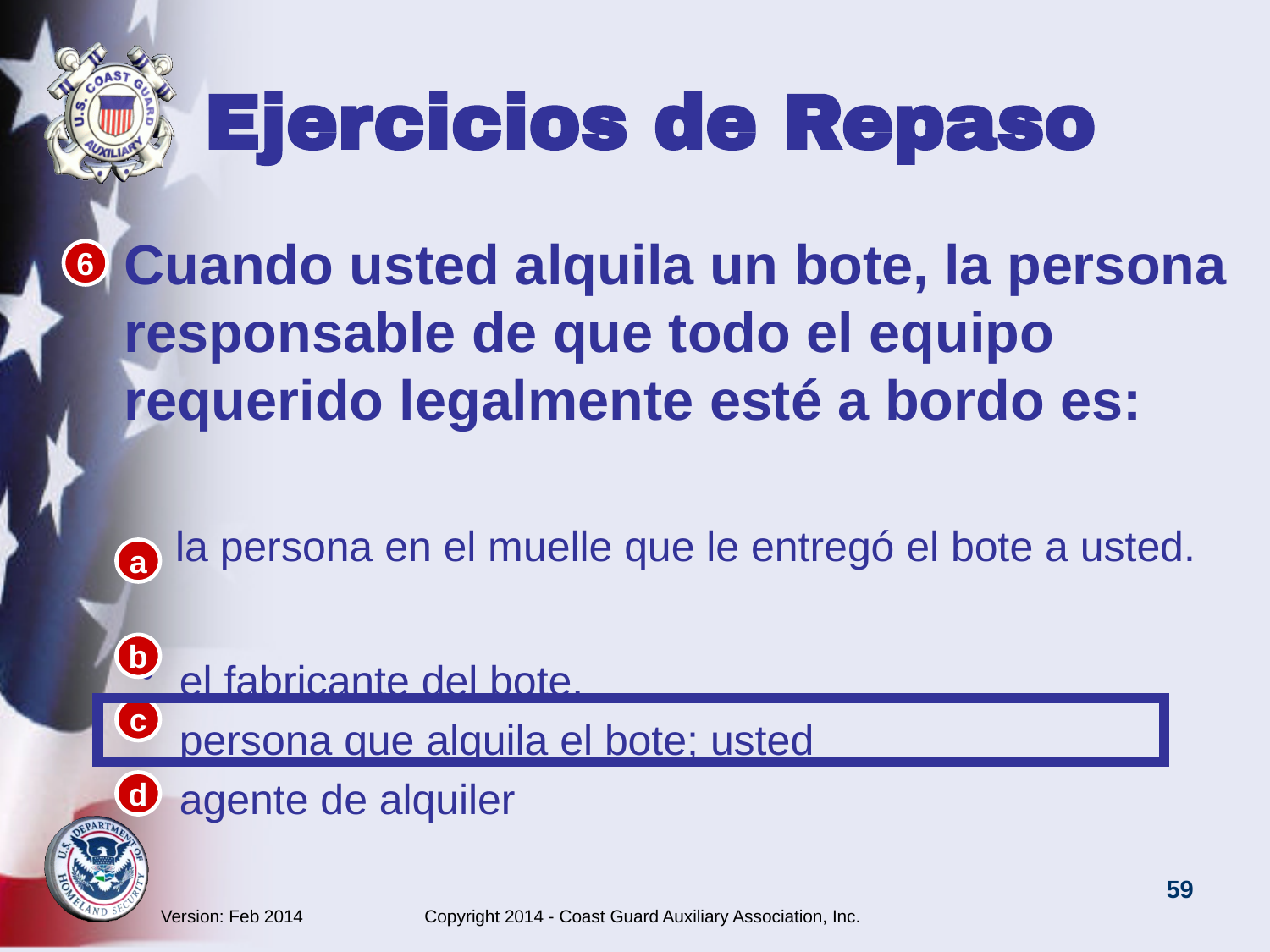

# Ejercicios de Repaso
Cuando usted alquila un bote, la persona responsable de que todo el equipo requerido legalmente esté a bordo es:

   la persona en el muelle que le entregó el bote a usted.

el fabricante del bote.
persona que alquila el bote; usted
agente de alquiler

6
a
b

c
d
Version: Feb 2014                         Copyright 2014 - Coast Guard Auxiliary Association, Inc.
59